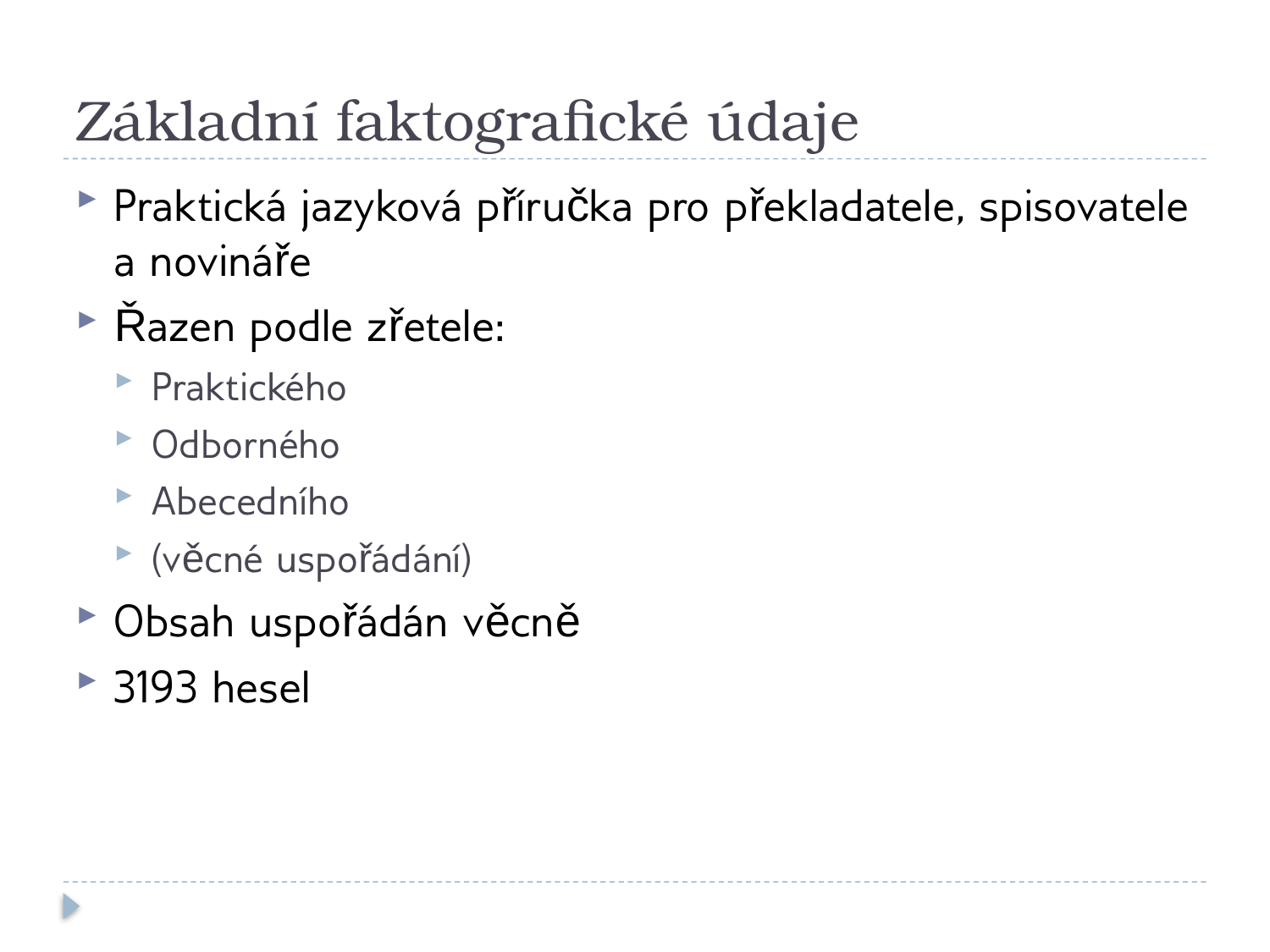

# Základní faktografické údaje
Praktická jazyková příručka pro překladatele, spisovatele a novináře
Řazen podle zřetele:
Praktického
Odborného
Abecedního
(věcné uspořádání)
Obsah uspořádán věcně
3193 hesel